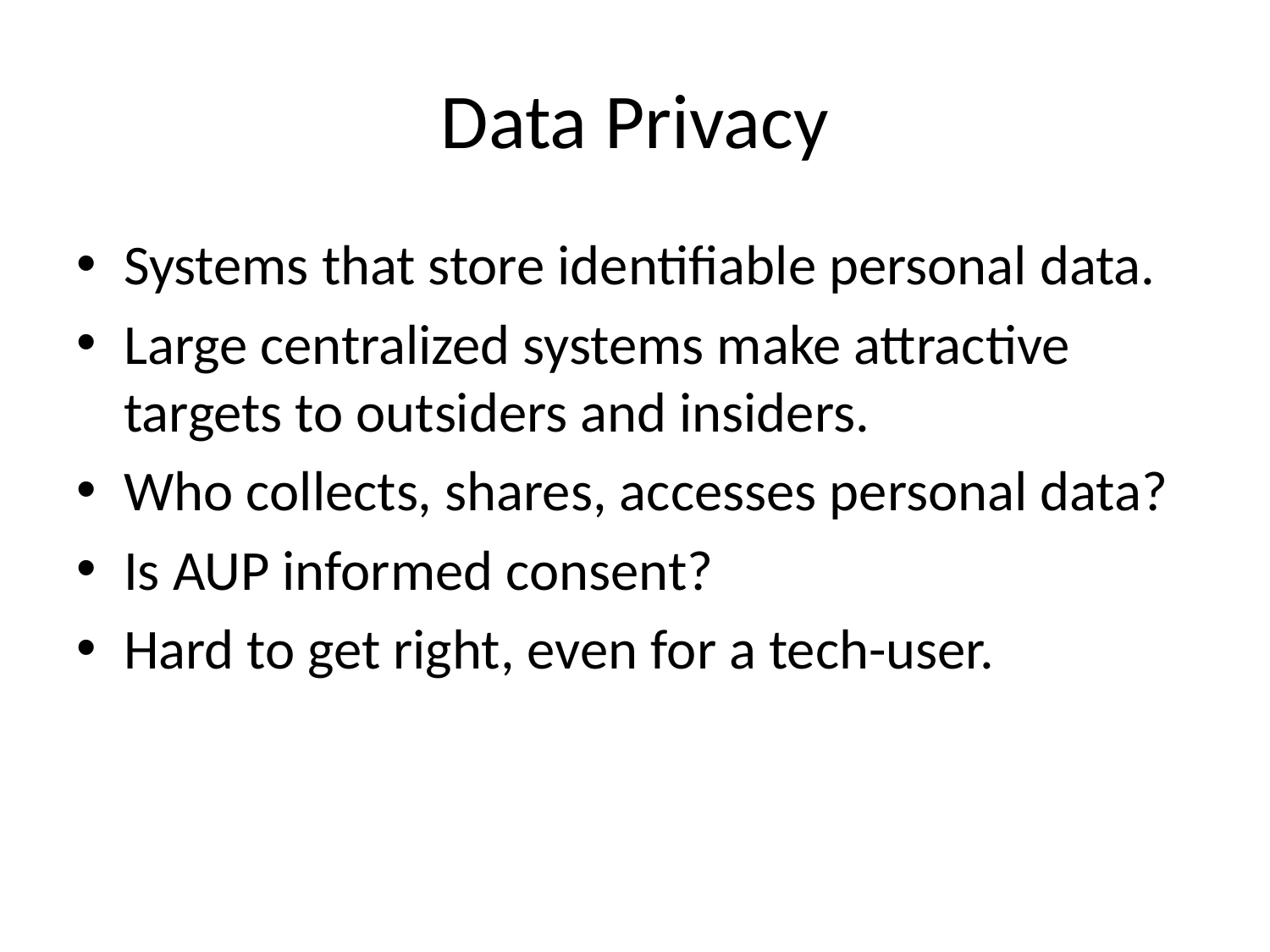

# Data Privacy
Systems that store identifiable personal data.
Large centralized systems make attractive targets to outsiders and insiders.
Who collects, shares, accesses personal data?
Is AUP informed consent?
Hard to get right, even for a tech-user.